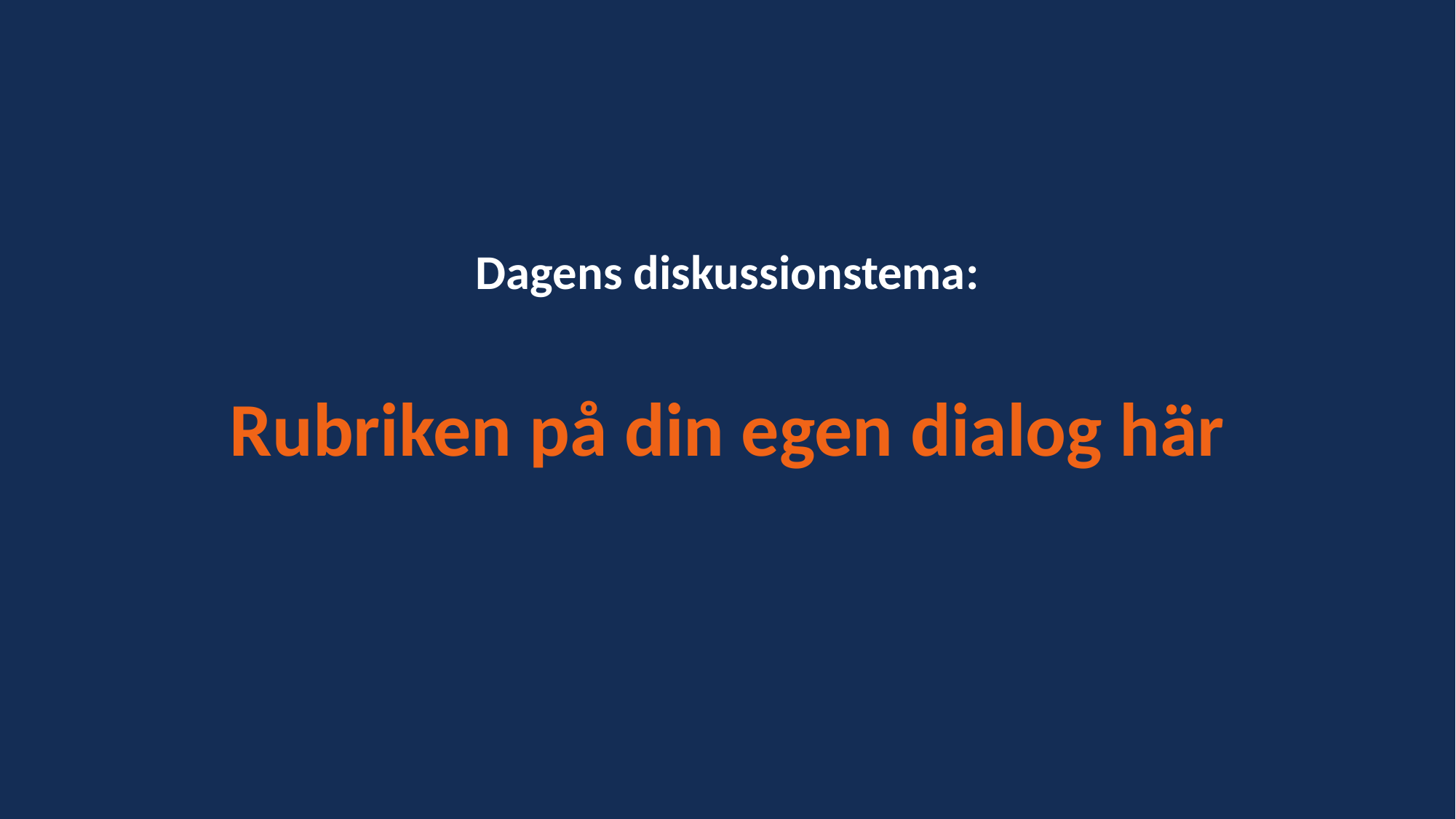

# Dagens diskussionstema: Rubriken på din egen dialog här